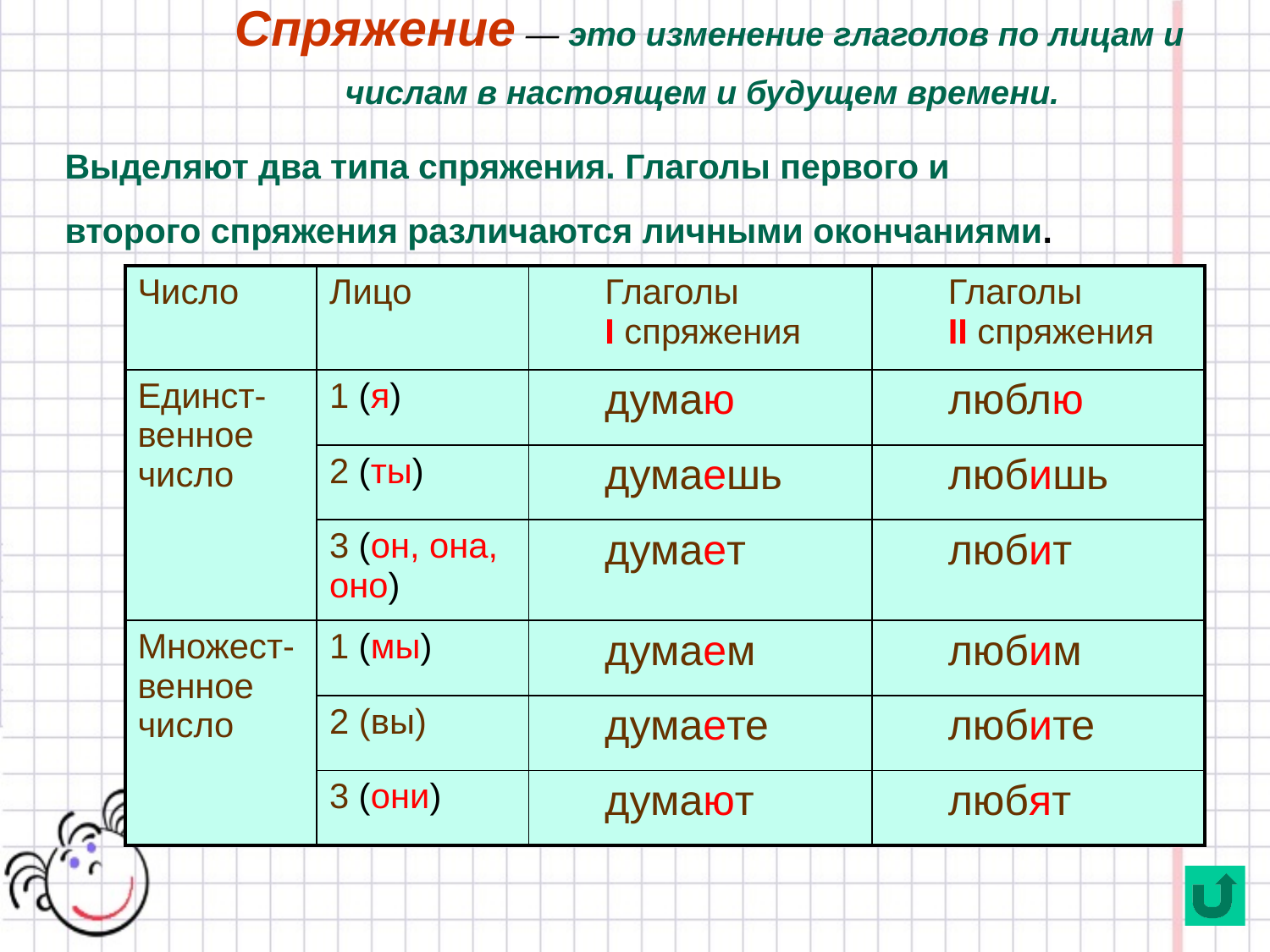

# Спряжение — это изменение глаголов по лицам и числам в настоящем и будущем времени.
Выделяют два типа спряжения. Глаголы первого и
второго спряжения различаются личными окончаниями.
| Число | Лицо | Глаголы I спряжения | Глаголы II спряжения |
| --- | --- | --- | --- |
| Единст-венное число | 1 (я) | думаю | люблю |
|  | 2 (ты) | думаешь | любишь |
|  | 3 (он, она, оно) | думает | любит |
| Множест-венное число | 1 (мы) | думаем | любим |
|  | 2 (вы) | думаете | любите |
|  | 3 (они) | думают | любят |